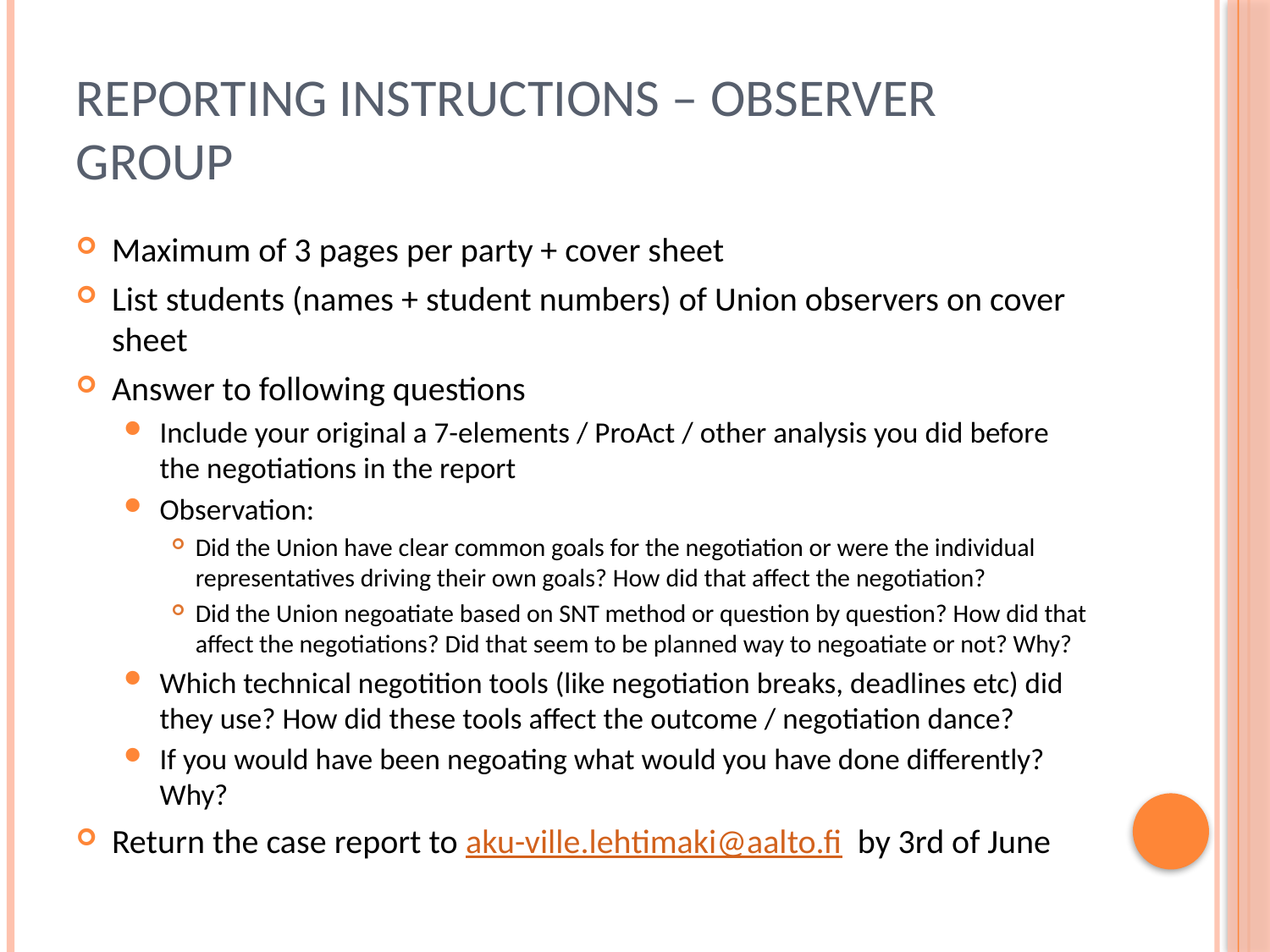

# Reporting instructions – OBSERVER GROUP
Maximum of 3 pages per party + cover sheet
List students (names + student numbers) of Union observers on cover sheet
Answer to following questions
Include your original a 7-elements / ProAct / other analysis you did before the negotiations in the report
Observation:
Did the Union have clear common goals for the negotiation or were the individual representatives driving their own goals? How did that affect the negotiation?
Did the Union negoatiate based on SNT method or question by question? How did that affect the negotiations? Did that seem to be planned way to negoatiate or not? Why?
Which technical negotition tools (like negotiation breaks, deadlines etc) did they use? How did these tools affect the outcome / negotiation dance?
If you would have been negoating what would you have done differently? Why?
Return the case report to aku-ville.lehtimaki@aalto.fi  by 3rd of June